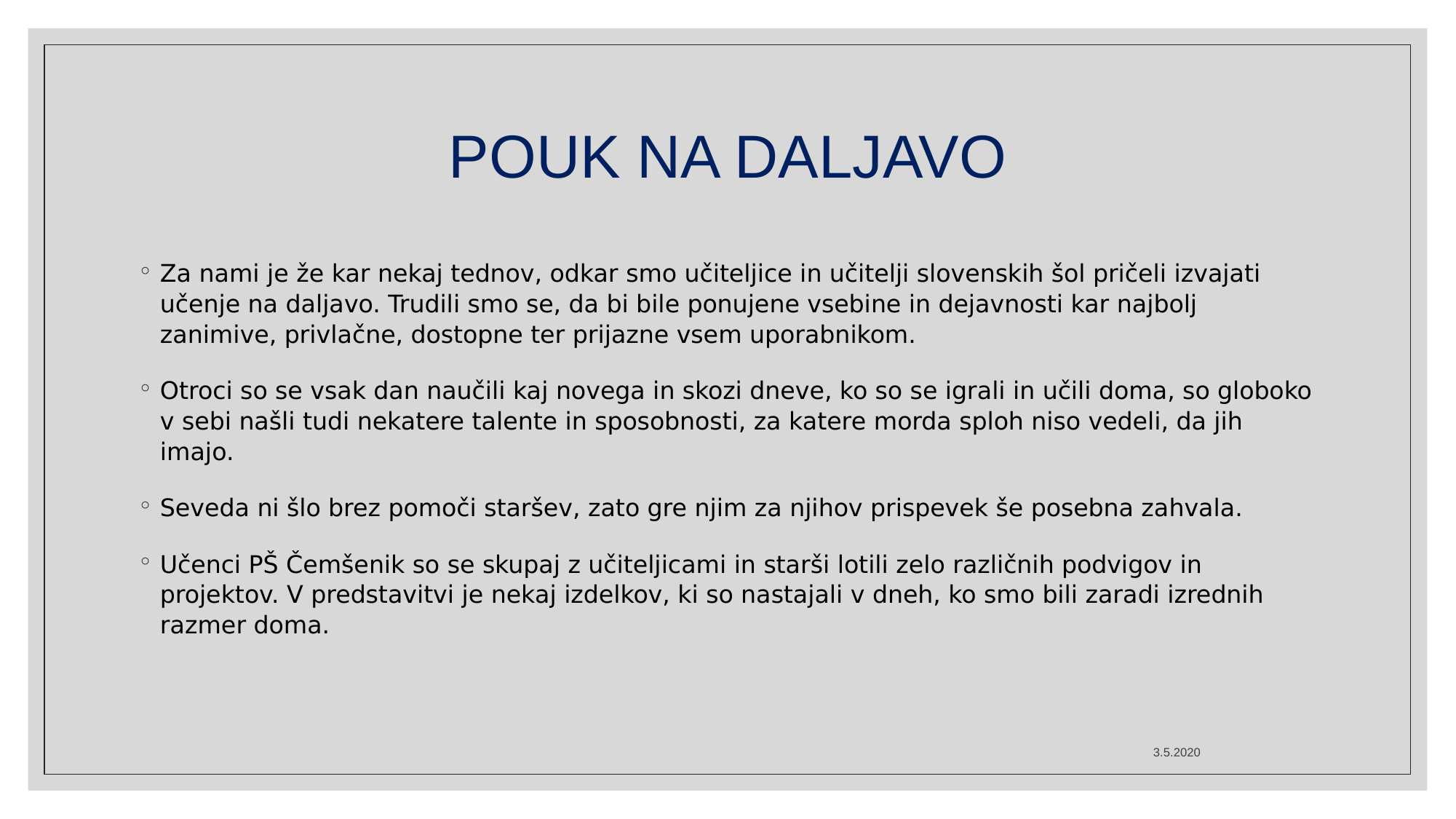

# POUK NA DALJAVO
Za nami je že kar nekaj tednov, odkar smo učiteljice in učitelji slovenskih šol pričeli izvajati učenje na daljavo. Trudili smo se, da bi bile ponujene vsebine in dejavnosti kar najbolj zanimive, privlačne, dostopne ter prijazne vsem uporabnikom.
Otroci so se vsak dan naučili kaj novega in skozi dneve, ko so se igrali in učili doma, so globoko v sebi našli tudi nekatere talente in sposobnosti, za katere morda sploh niso vedeli, da jih imajo.
Seveda ni šlo brez pomoči staršev, zato gre njim za njihov prispevek še posebna zahvala.
Učenci PŠ Čemšenik so se skupaj z učiteljicami in starši lotili zelo različnih podvigov in projektov. V predstavitvi je nekaj izdelkov, ki so nastajali v dneh, ko smo bili zaradi izrednih razmer doma.

3.5.2020